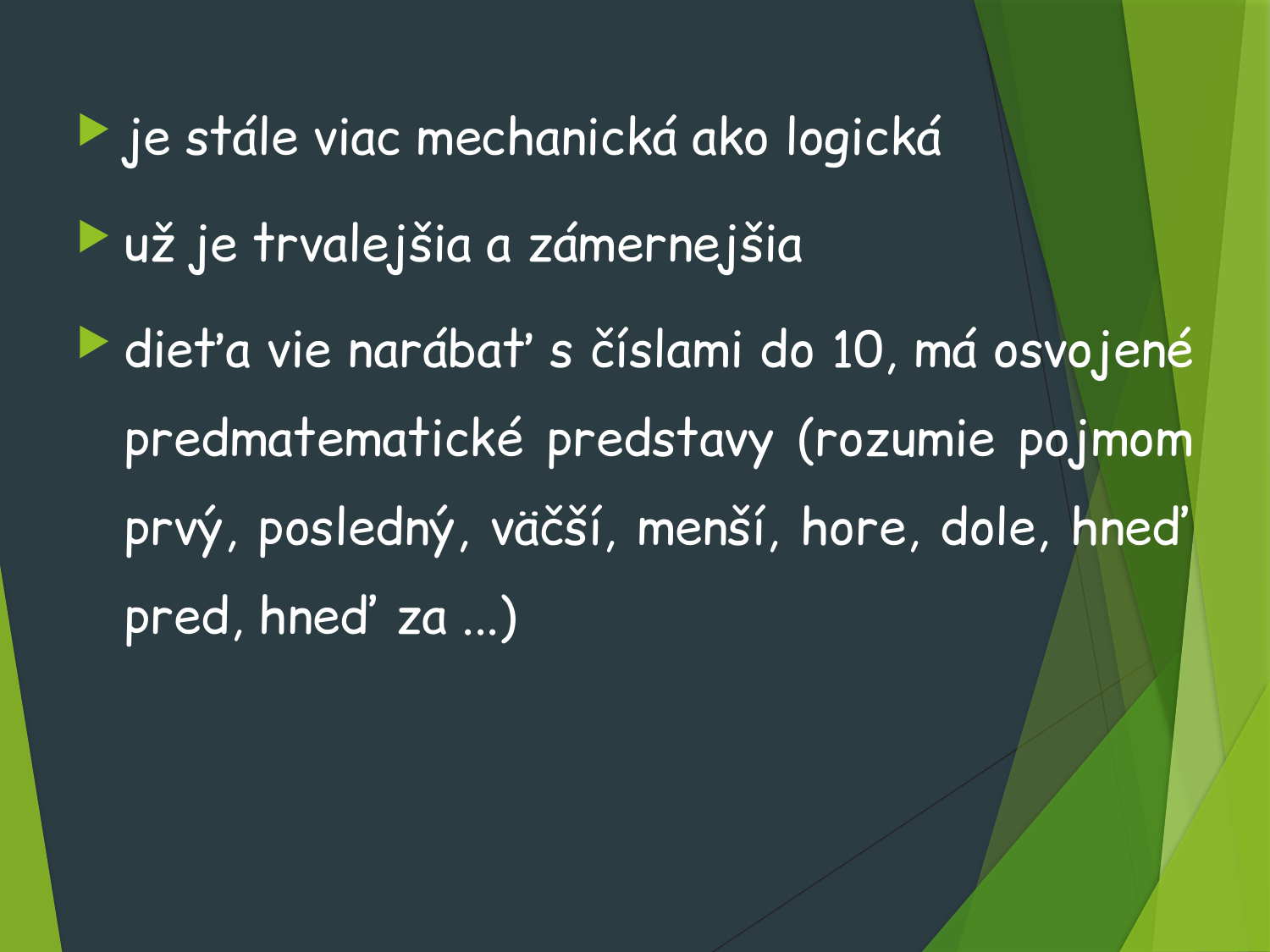

je stále viac mechanická ako logická
už je trvalejšia a zámernejšia
dieťa vie narábať s číslami do 10, má osvojené predmatematické predstavy (rozumie pojmom prvý, posledný, väčší, menší, hore, dole, hneď pred, hneď za ...)